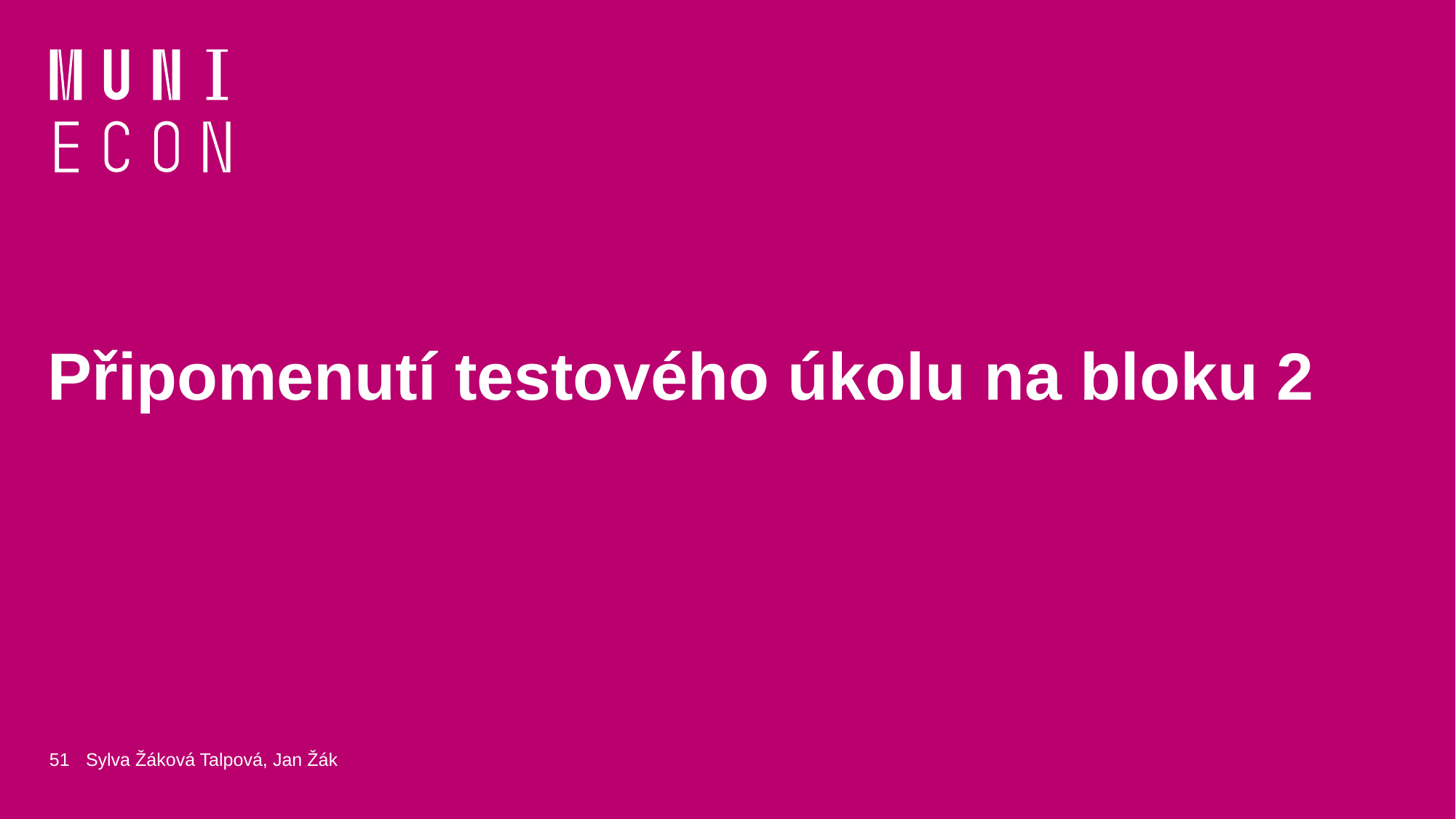

# Připomenutí testového úkolu na bloku 2

51
Sylva Žáková Talpová, Jan Žák